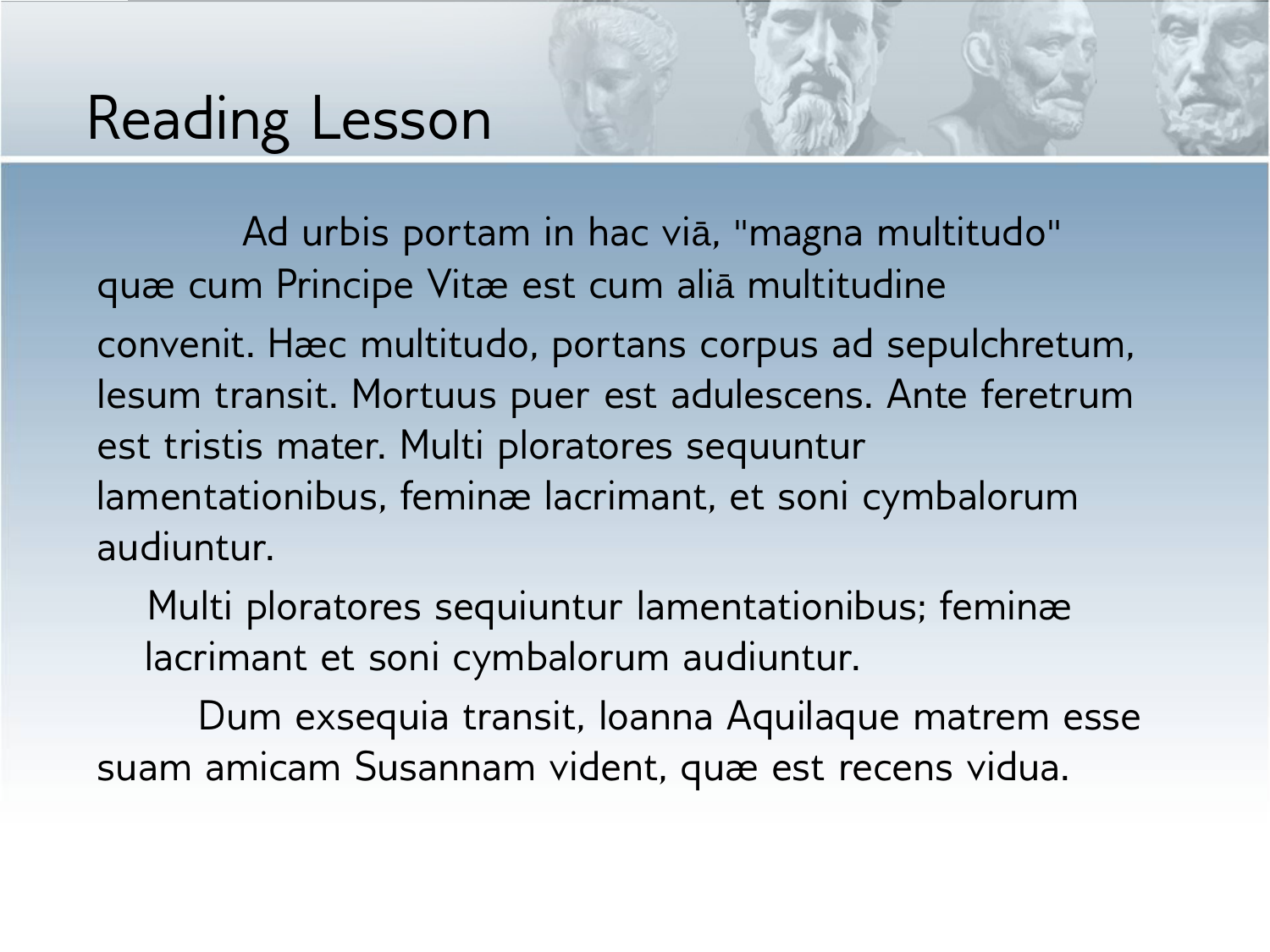

# Reading Lesson
         Ad urbis portam in hac viā, "magna multitudo" quae cum Principe Vitae est cum aliā multitudine
convenit. Haec multitudo, portans corpus ad sepulchretum, Iesum transit. Mortuus puer est adulescens. Ante feretrum est tristis mater. Multi ploratores sequuntur lamentationibus, feminae lacrimant, et soni cymbalorum audiuntur.
    Multi ploratores sequiuntur lamentationibus; feminae lacrimant et soni cymbalorum audiuntur.
        Dum exsequia transit, Ioanna Aquilaque matrem esse suam amicam Susannam vident, quae est recens vidua.